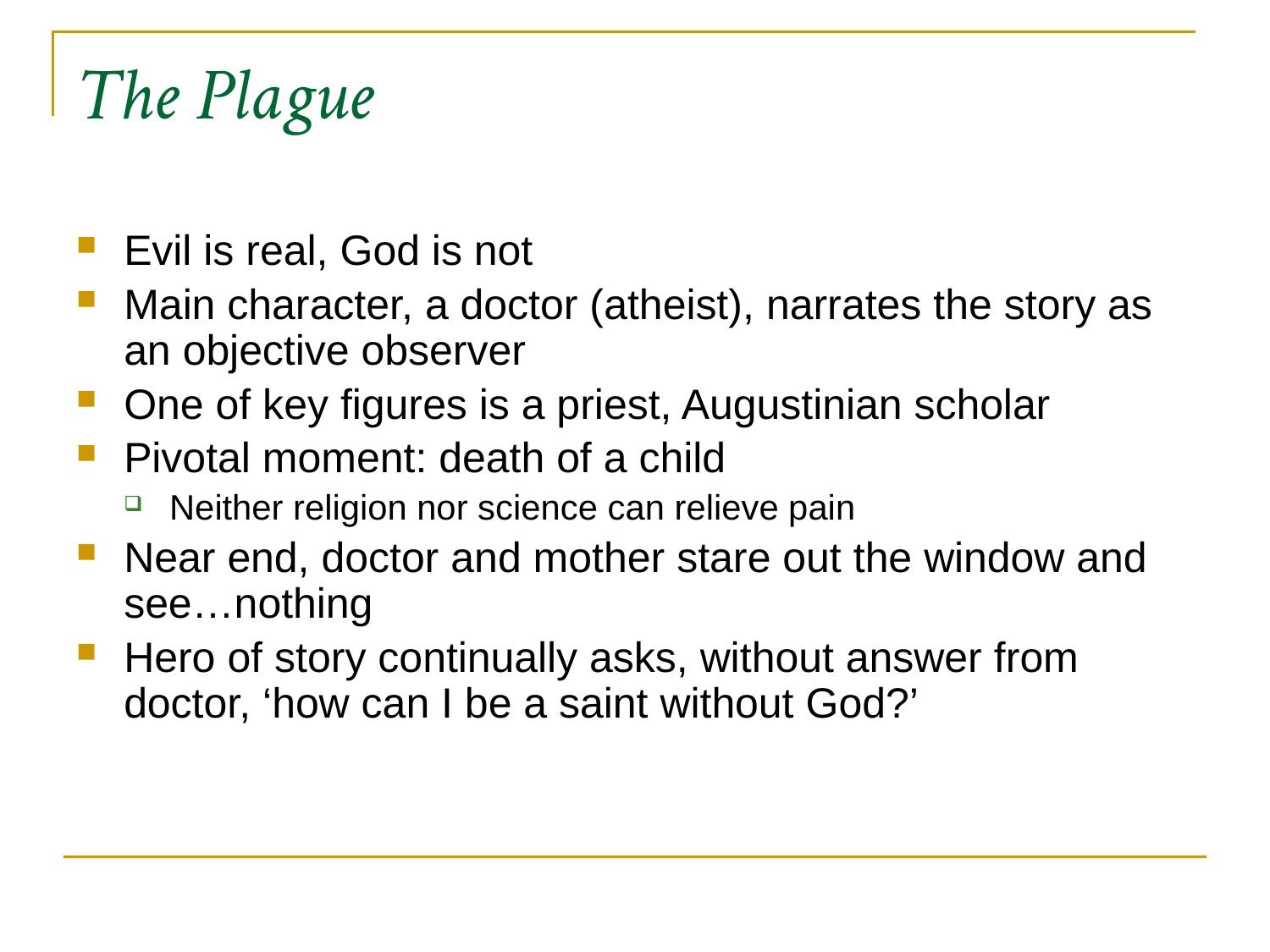

# The Plague
Evil is real, God is not
Main character, a doctor (atheist), narrates the story as an objective observer
One of key figures is a priest, Augustinian scholar
Pivotal moment: death of a child
Neither religion nor science can relieve pain
Near end, doctor and mother stare out the window and see…nothing
Hero of story continually asks, without answer from doctor, ‘how can I be a saint without God?’